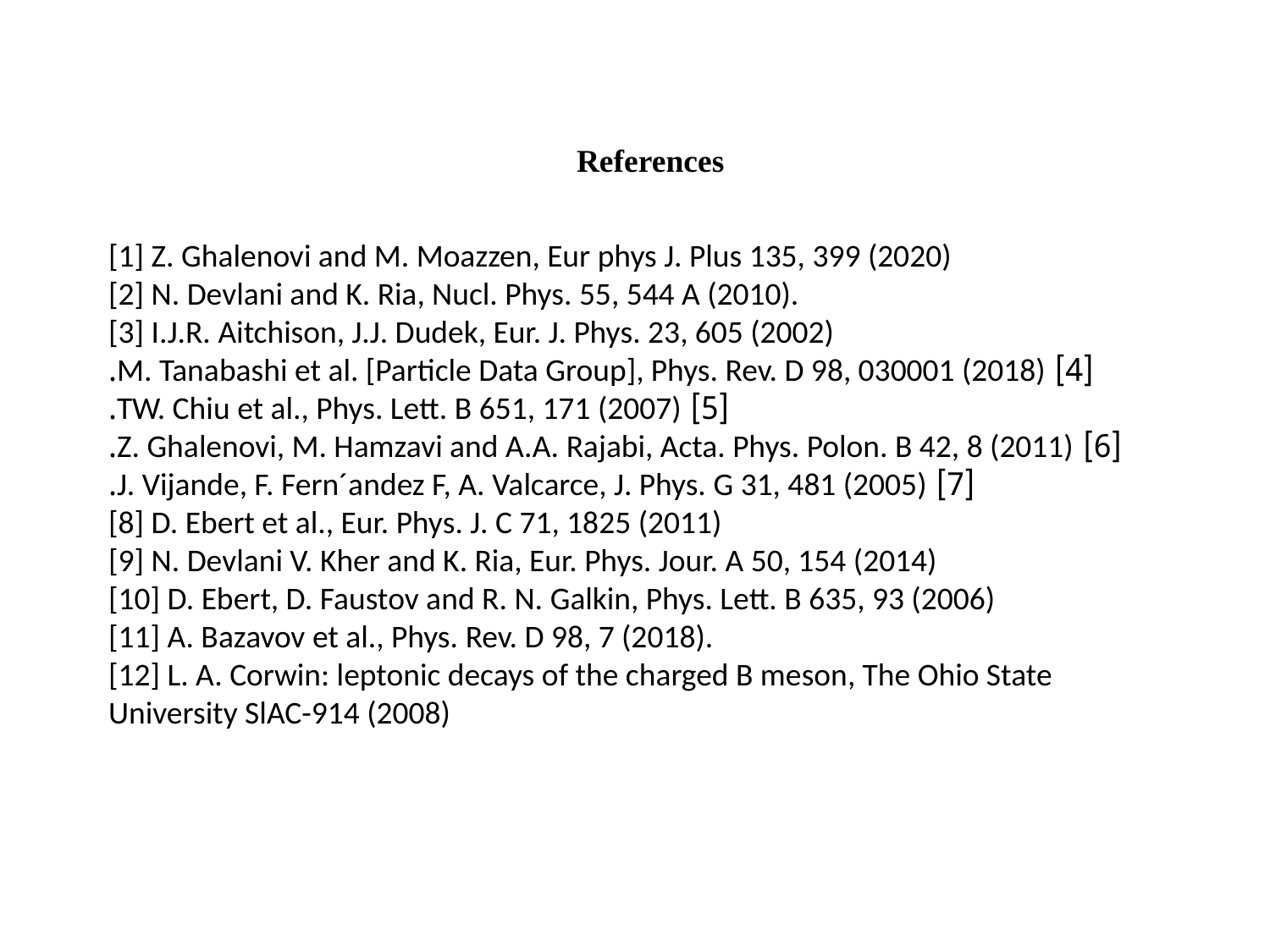

References

[1] Z. Ghalenovi and M. Moazzen, Eur phys J. Plus 135, 399 (2020)
[2] N. Devlani and K. Ria, Nucl. Phys. 55, 544 A (2010).
[3] I.J.R. Aitchison, J.J. Dudek, Eur. J. Phys. 23, 605 (2002)
[4] M. Tanabashi et al. [Particle Data Group], Phys. Rev. D 98, 030001 (2018).
[5] TW. Chiu et al., Phys. Lett. B 651, 171 (2007).
[6] Z. Ghalenovi, M. Hamzavi and A.A. Rajabi, Acta. Phys. Polon. B 42, 8 (2011).
[7] J. Vijande, F. Fern´andez F, A. Valcarce, J. Phys. G 31, 481 (2005).
[8] D. Ebert et al., Eur. Phys. J. C 71, 1825 (2011)
[9] N. Devlani V. Kher and K. Ria, Eur. Phys. Jour. A 50, 154 (2014)
[10] D. Ebert, D. Faustov and R. N. Galkin, Phys. Lett. B 635, 93 (2006)
[11] A. Bazavov et al., Phys. Rev. D 98, 7 (2018).
[12] L. A. Corwin: leptonic decays of the charged B meson, The Ohio State University SlAC-914 (2008)